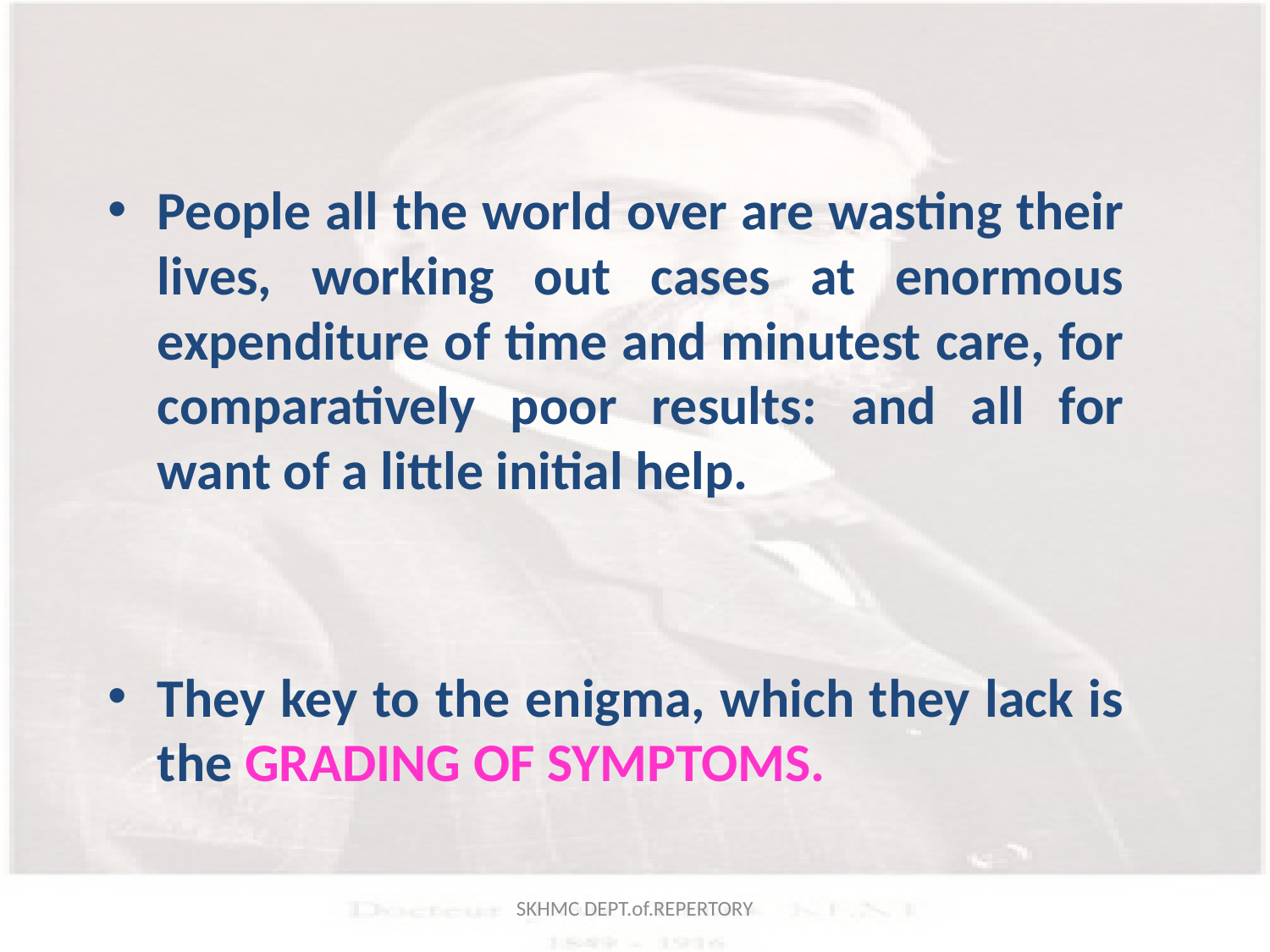

People all the world over are wasting their lives, working out cases at enormous expenditure of time and minutest care, for comparatively poor results: and all for want of a little initial help.

They key to the enigma, which they lack is the GRADING OF SYMPTOMS.
SKHMC DEPT.of.REPERTORY